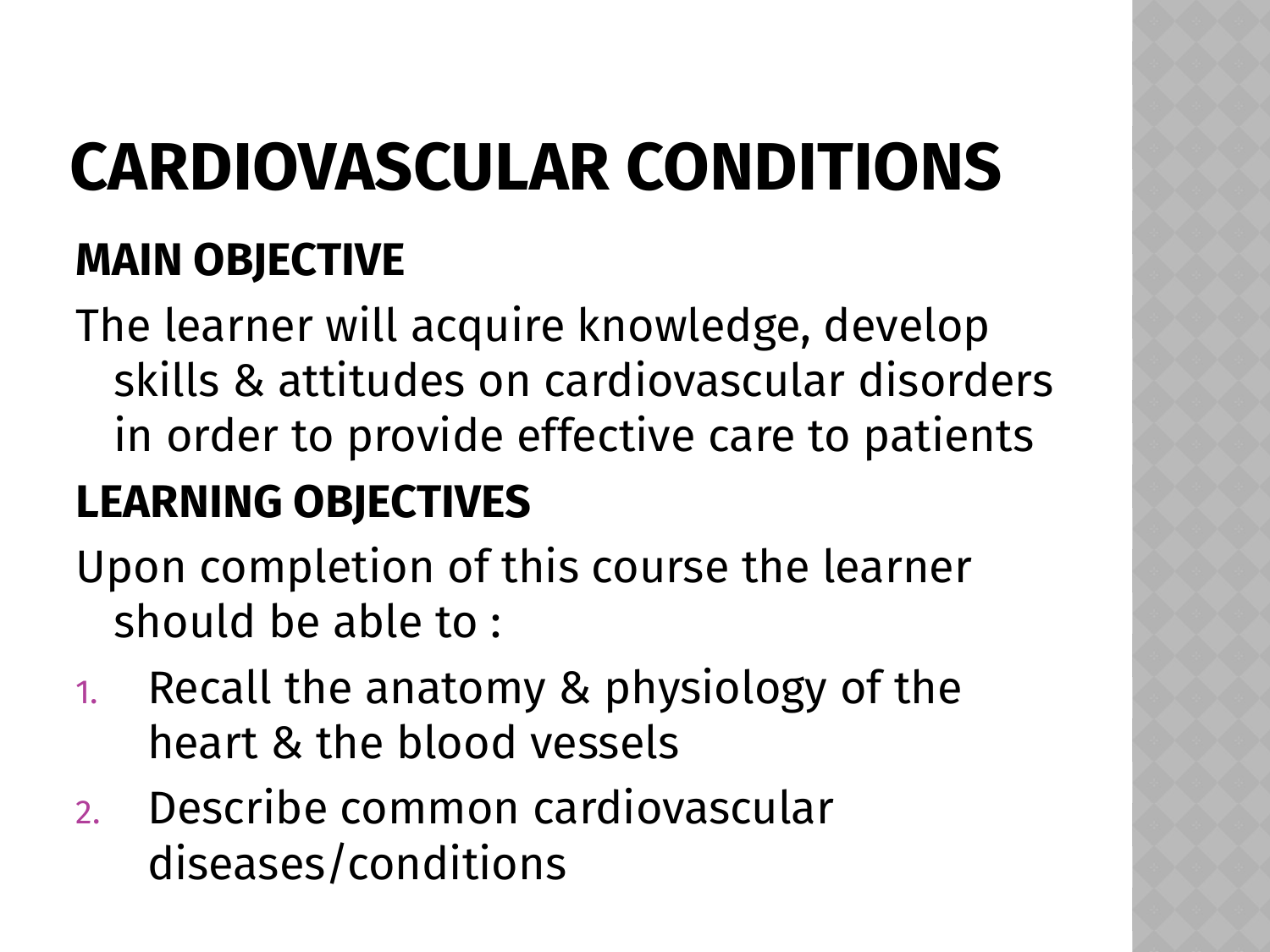

# CARDIOVASCULAR CONDITIONS
MAIN OBJECTIVE
The learner will acquire knowledge, develop skills & attitudes on cardiovascular disorders in order to provide effective care to patients
LEARNING OBJECTIVES
Upon completion of this course the learner should be able to :
Recall the anatomy & physiology of the heart & the blood vessels
Describe common cardiovascular diseases/conditions